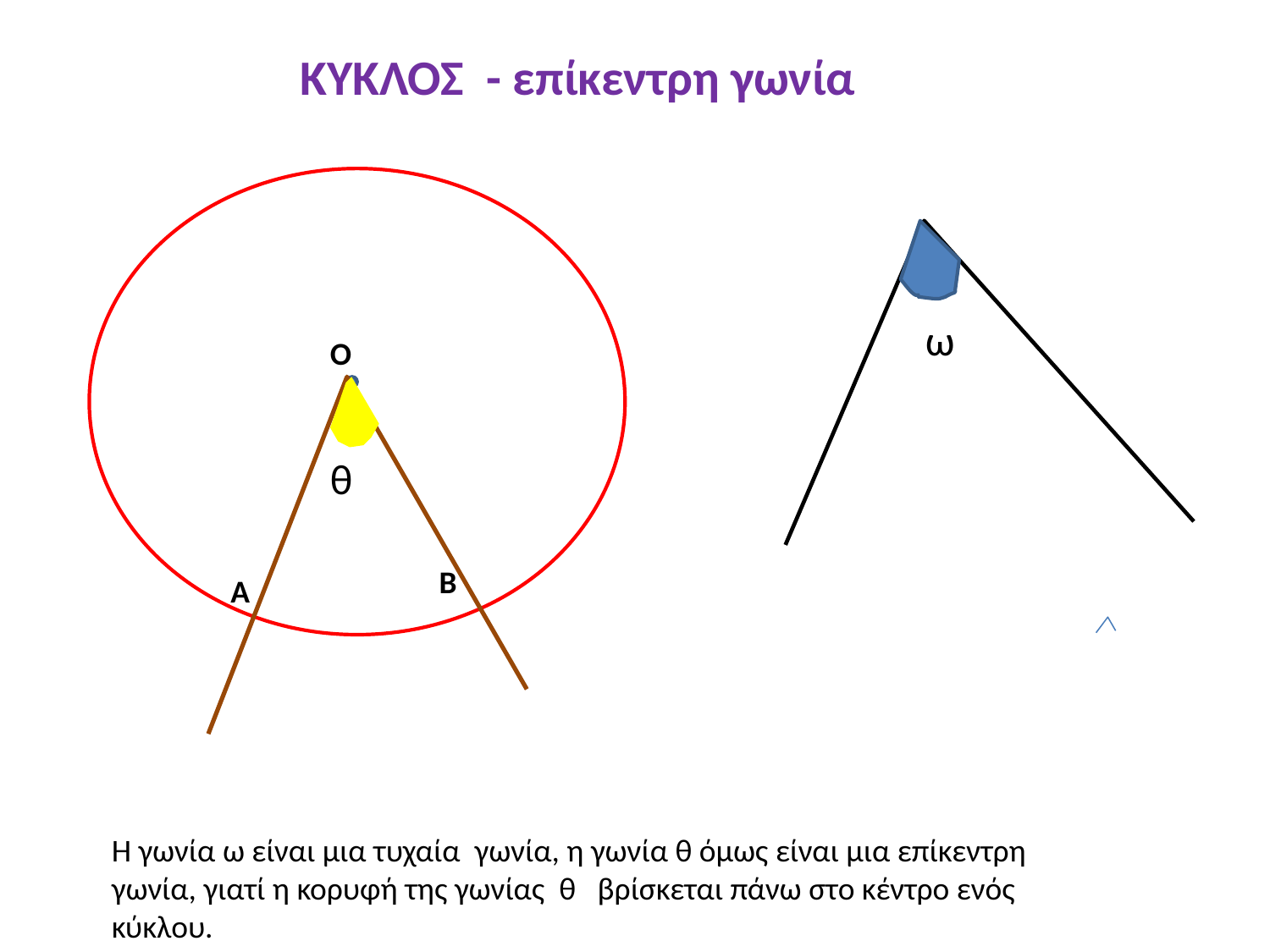

ΚΥΚΛΟΣ  - επίκεντρη γωνία

ω
Ο

θ
Β
Α

Η γωνία ω είναι μια τυχαία  γωνία, η γωνία θ όμως είναι μια επίκεντρη γωνία, γιατί η κορυφή της γωνίας  θ   βρίσκεται πάνω στο κέντρο ενός κύκλου.